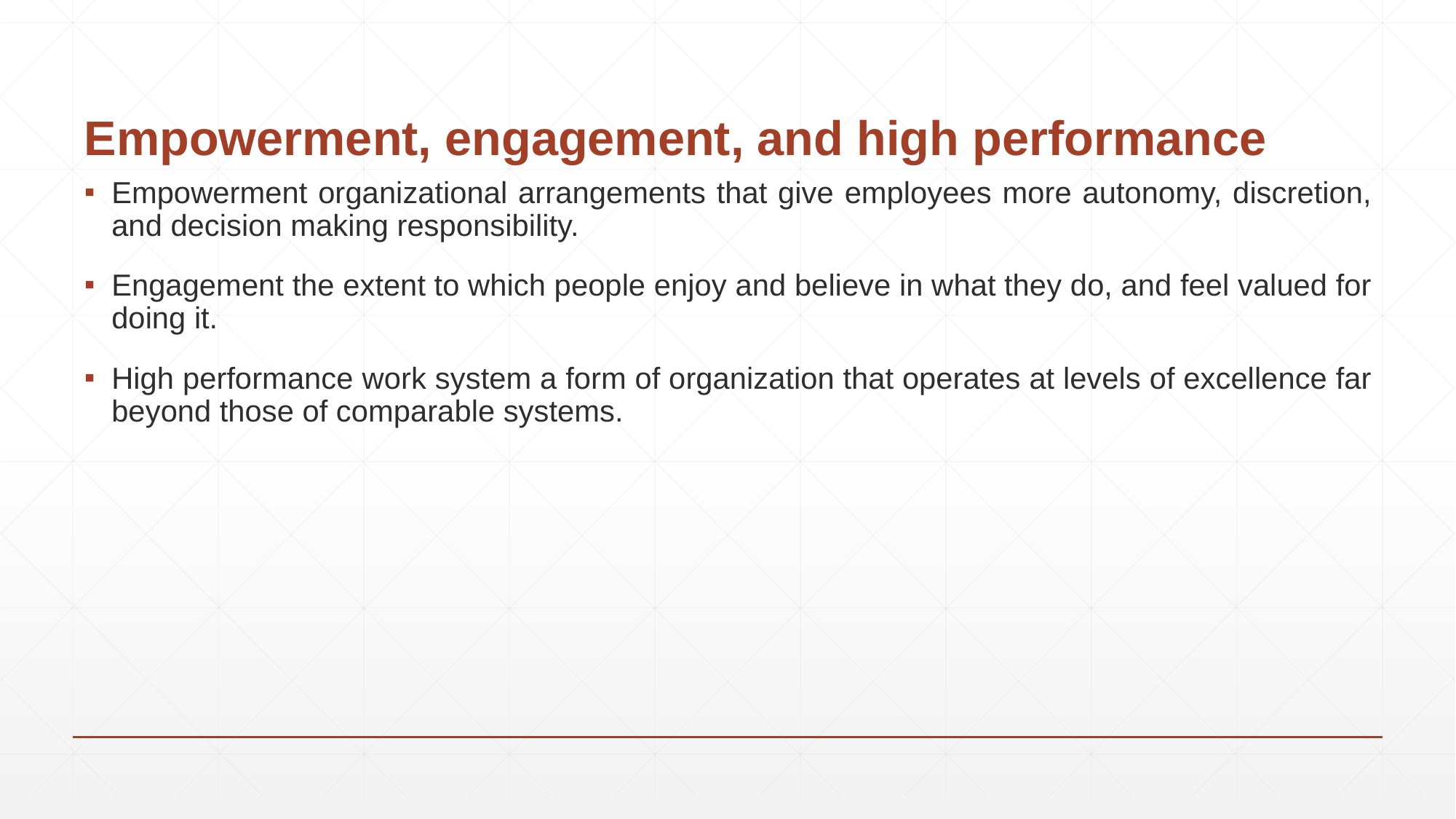

# Empowerment, engagement, and high performance
Empowerment organizational arrangements that give employees more autonomy, discretion, and decision making responsibility.
Engagement the extent to which people enjoy and believe in what they do, and feel valued for doing it.
High performance work system a form of organization that operates at levels of excellence far beyond those of comparable systems.